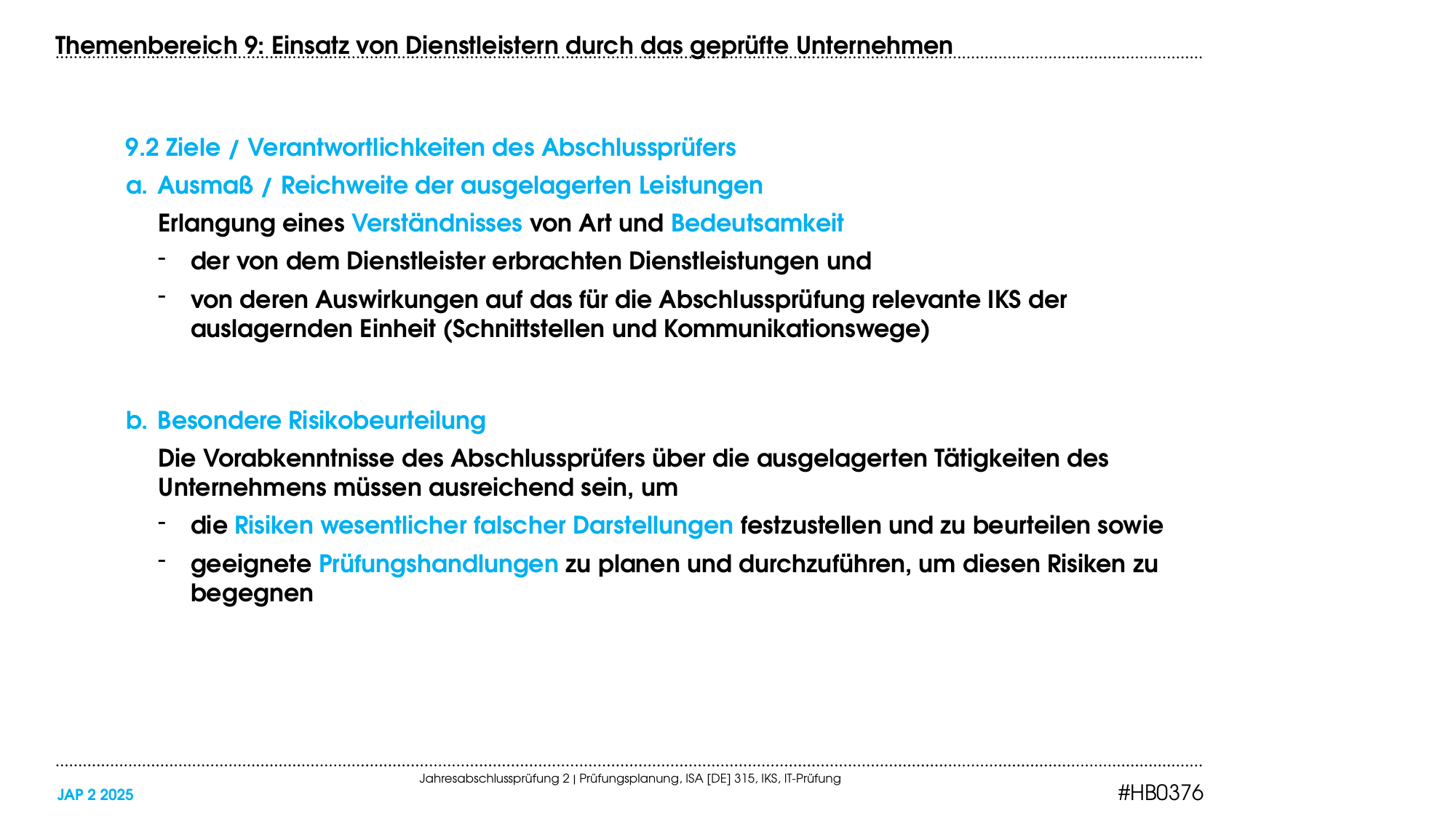

Themenbereich 9: Einsatz von Dienstleistern durch das geprüfte Unternehmen
9.2 Ziele / Verantwortlichkeiten des Abschlussprüfers
Ausmaß / Reichweite der ausgelagerten Leistungen
Erlangung eines Verständnisses von Art und Bedeutsamkeit
der von dem Dienstleister erbrachten Dienstleistungen und
von deren Auswirkungen auf das für die Abschlussprüfung relevante IKS der auslagernden Einheit (Schnittstellen und Kommunikationswege)

Besondere Risikobeurteilung
Die Vorabkenntnisse des Abschlussprüfers über die ausgelagerten Tätigkeiten des Unternehmens müssen ausreichend sein, um
die Risiken wesentlicher falscher Darstellungen festzustellen und zu beurteilen sowie
geeignete Prüfungshandlungen zu planen und durchzuführen, um diesen Risiken zu begegnen